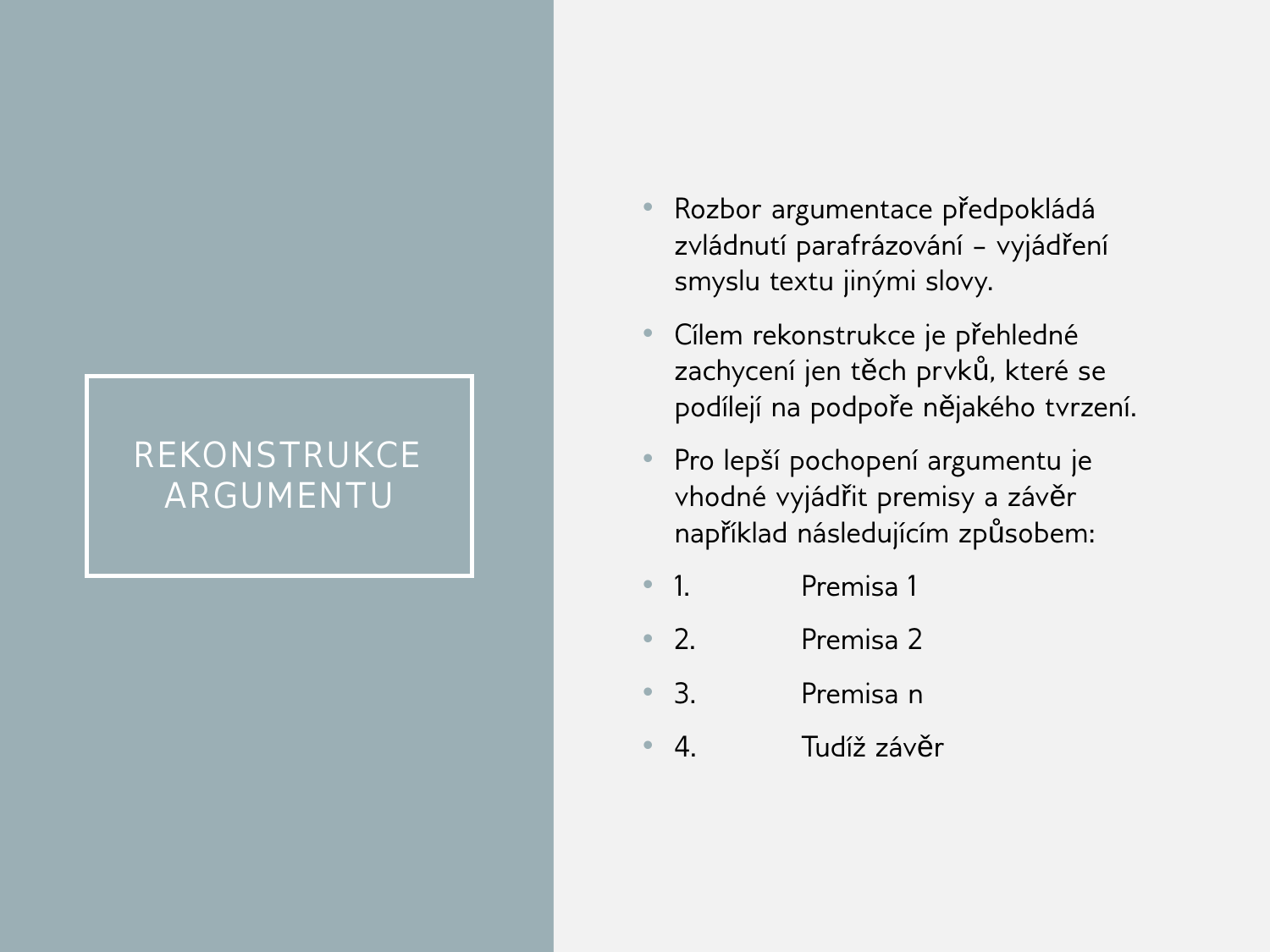

Rozbor argumentace předpokládá zvládnutí parafrázování – vyjádření smyslu textu jinými slovy.
Cílem rekonstrukce je přehledné zachycení jen těch prvků, které se podílejí na podpoře nějakého tvrzení.
Pro lepší pochopení argumentu je vhodné vyjádřit premisy a závěr například následujícím způsobem:
1.	Premisa 1
2.	Premisa 2
3.	Premisa n
4.	Tudíž závěr

# Rekonstrukce argumentu